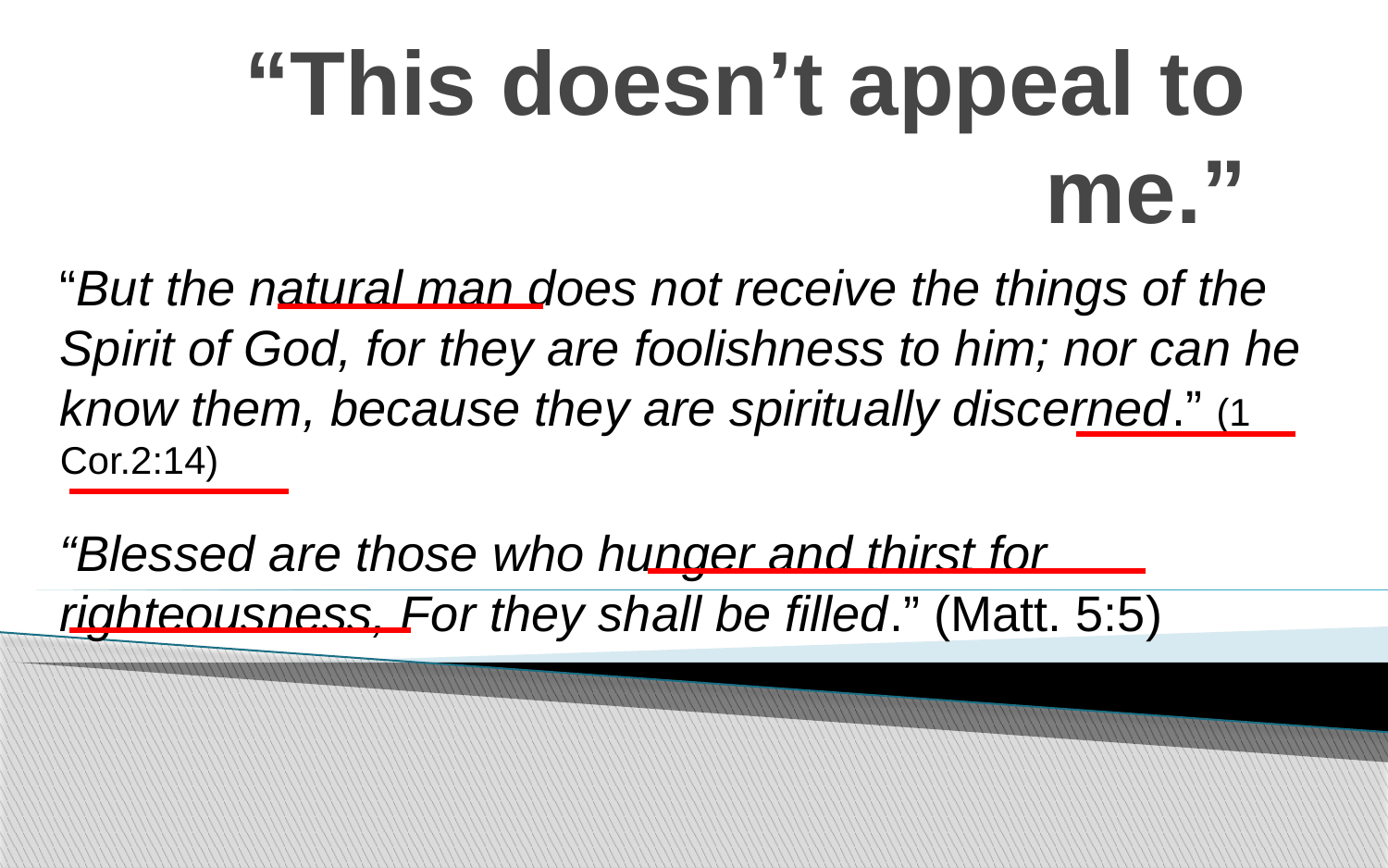

# “This doesn’t appeal to me.”
“But the natural man does not receive the things of the Spirit of God, for they are foolishness to him; nor can he know them, because they are spiritually discerned.” (1 Cor.2:14)

“Blessed are those who hunger and thirst for righteousness, For they shall be filled.” (Matt. 5:5)